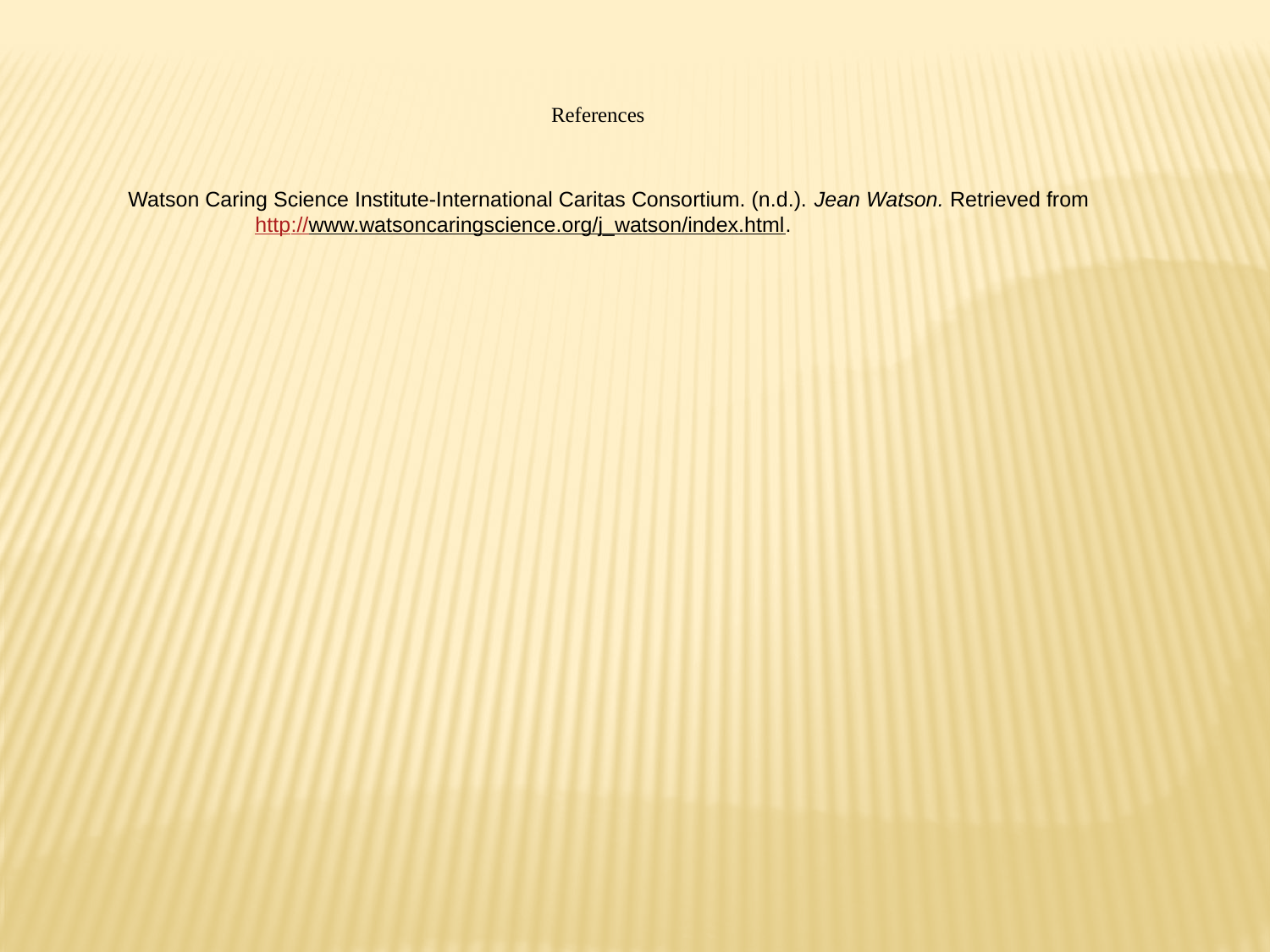

References
Watson Caring Science Institute-International Caritas Consortium. (n.d.). Jean Watson. Retrieved from
	http://www.watsoncaringscience.org/j_watson/index.html.